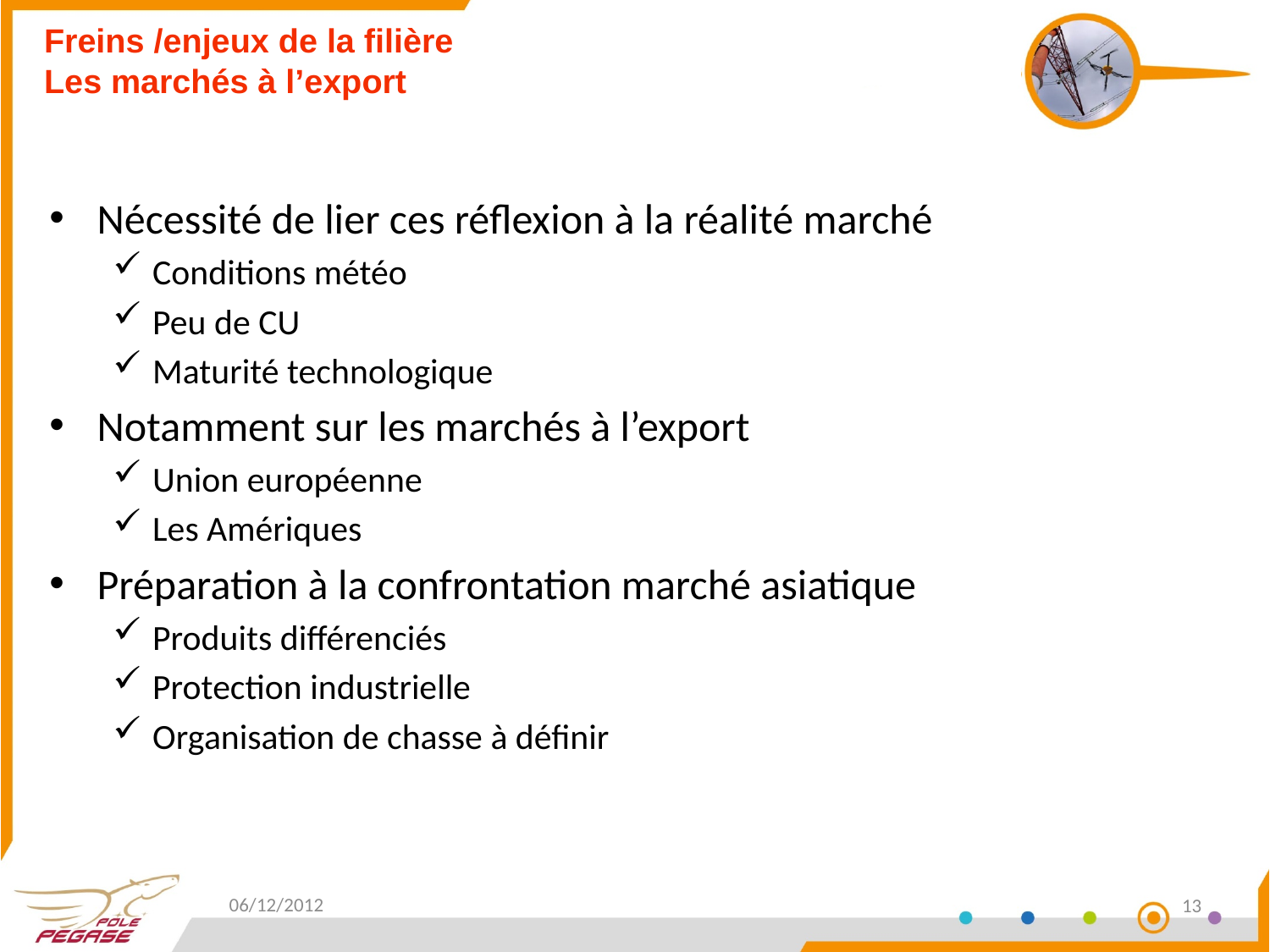

# Freins /enjeux de la filière Les marchés à l’export

Nécessité de lier ces réflexion à la réalité marché
Conditions météo
Peu de CU
Maturité technologique
Notamment sur les marchés à l’export
Union européenne
Les Amériques
Préparation à la confrontation marché asiatique
Produits différenciés
Protection industrielle
Organisation de chasse à définir

06/12/2012
13